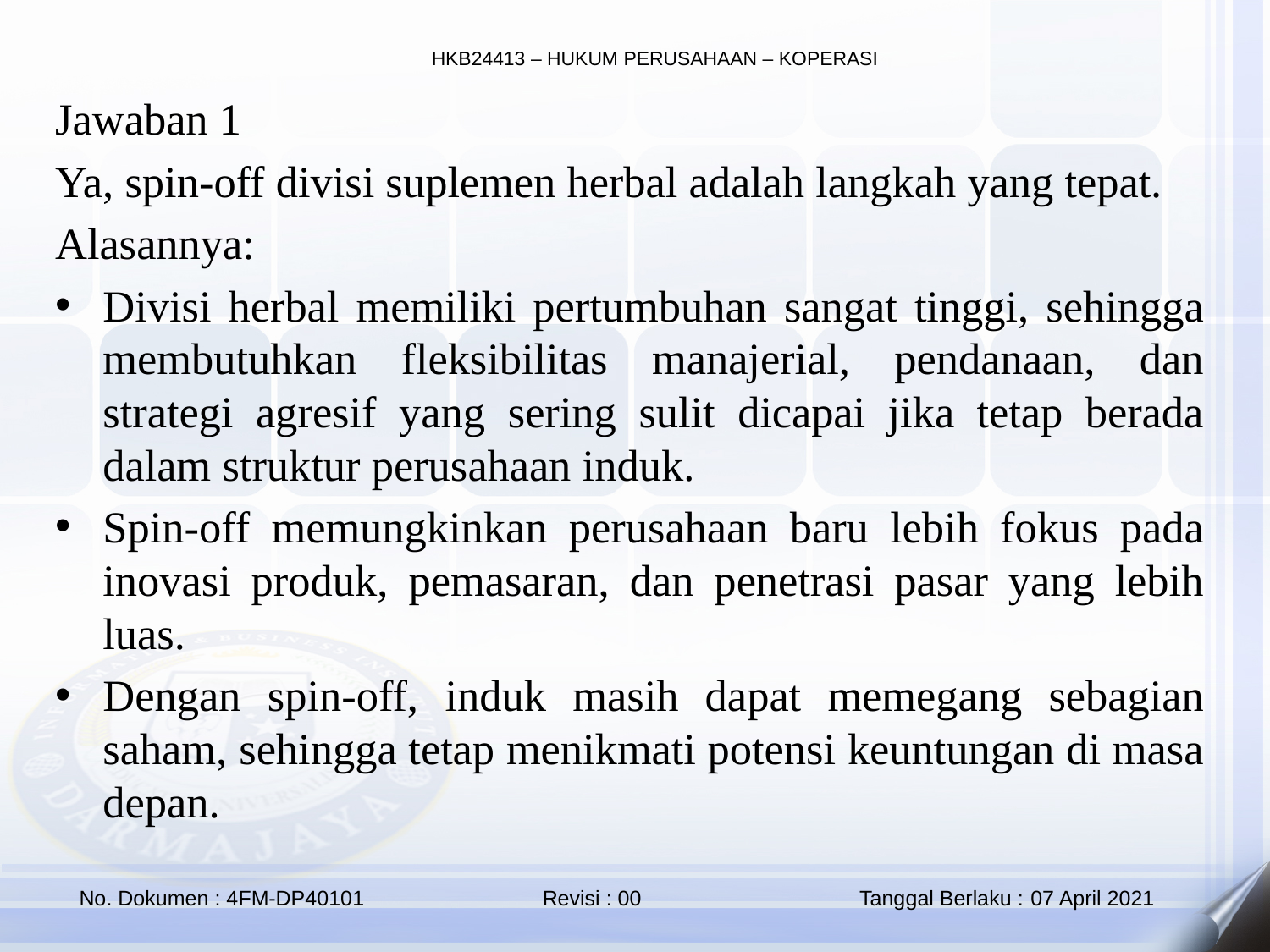

Jawaban 1
Ya, spin-off divisi suplemen herbal adalah langkah yang tepat.
Alasannya:
Divisi herbal memiliki pertumbuhan sangat tinggi, sehingga membutuhkan fleksibilitas manajerial, pendanaan, dan strategi agresif yang sering sulit dicapai jika tetap berada dalam struktur perusahaan induk.
Spin-off memungkinkan perusahaan baru lebih fokus pada inovasi produk, pemasaran, dan penetrasi pasar yang lebih luas.
Dengan spin-off, induk masih dapat memegang sebagian saham, sehingga tetap menikmati potensi keuntungan di masa depan.